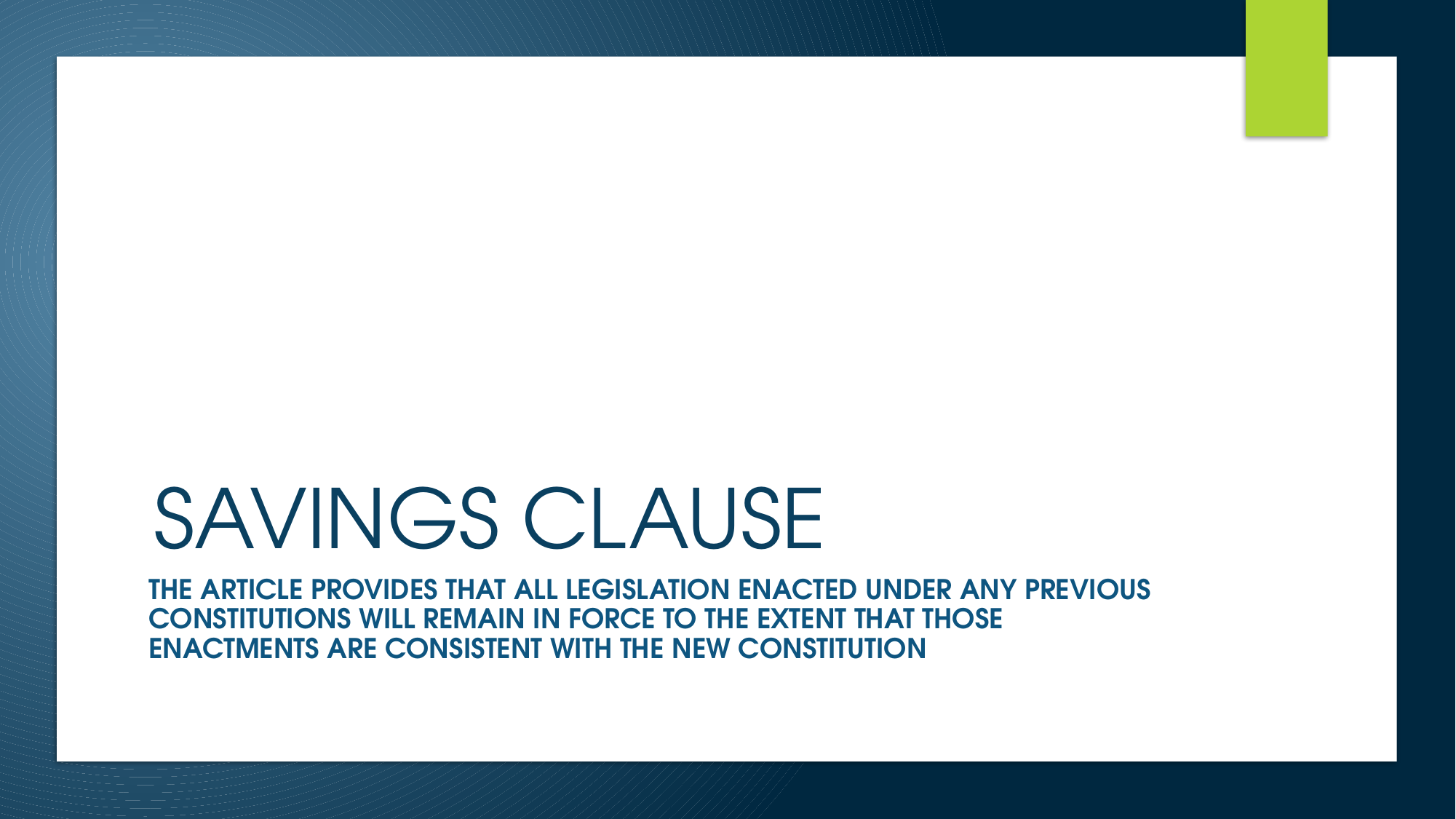

# SAVINGS CLAUSE
The article provides that all legislation enacted under any previous constitutions will remain in force to the extent that those enactments are consistent with the new constitution